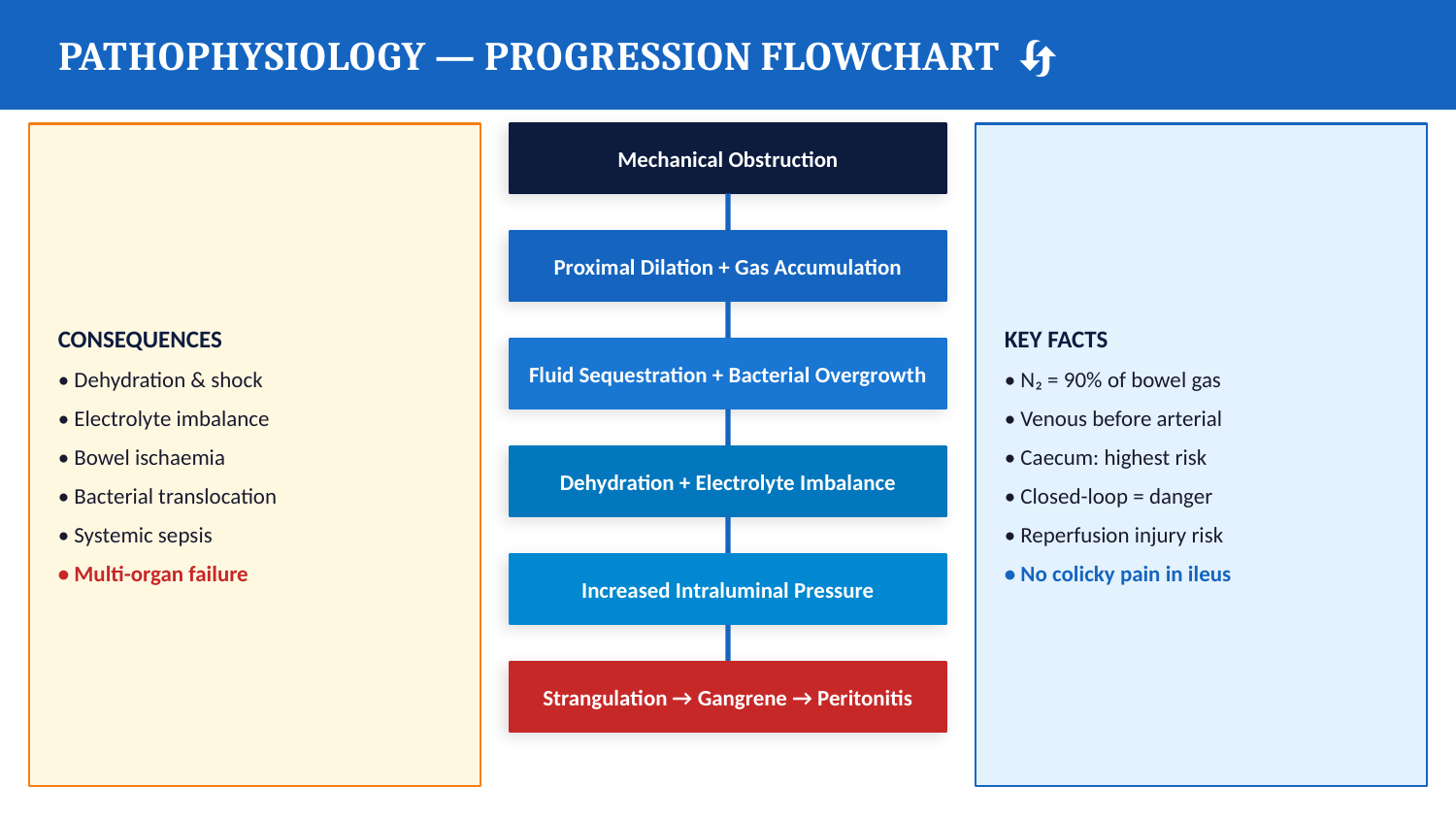

PATHOPHYSIOLOGY — PROGRESSION FLOWCHART  🔄

Mechanical Obstruction

CONSEQUENCES
• Dehydration & shock
• Electrolyte imbalance
• Bowel ischaemia
• Bacterial translocation
• Systemic sepsis
• Multi-organ failure
KEY FACTS
• N₂ = 90% of bowel gas
• Venous before arterial
• Caecum: highest risk
• Closed-loop = danger
• Reperfusion injury risk
• No colicky pain in ileus

Proximal Dilation + Gas Accumulation

Fluid Sequestration + Bacterial Overgrowth

Dehydration + Electrolyte Imbalance

Increased Intraluminal Pressure

Strangulation → Gangrene → Peritonitis